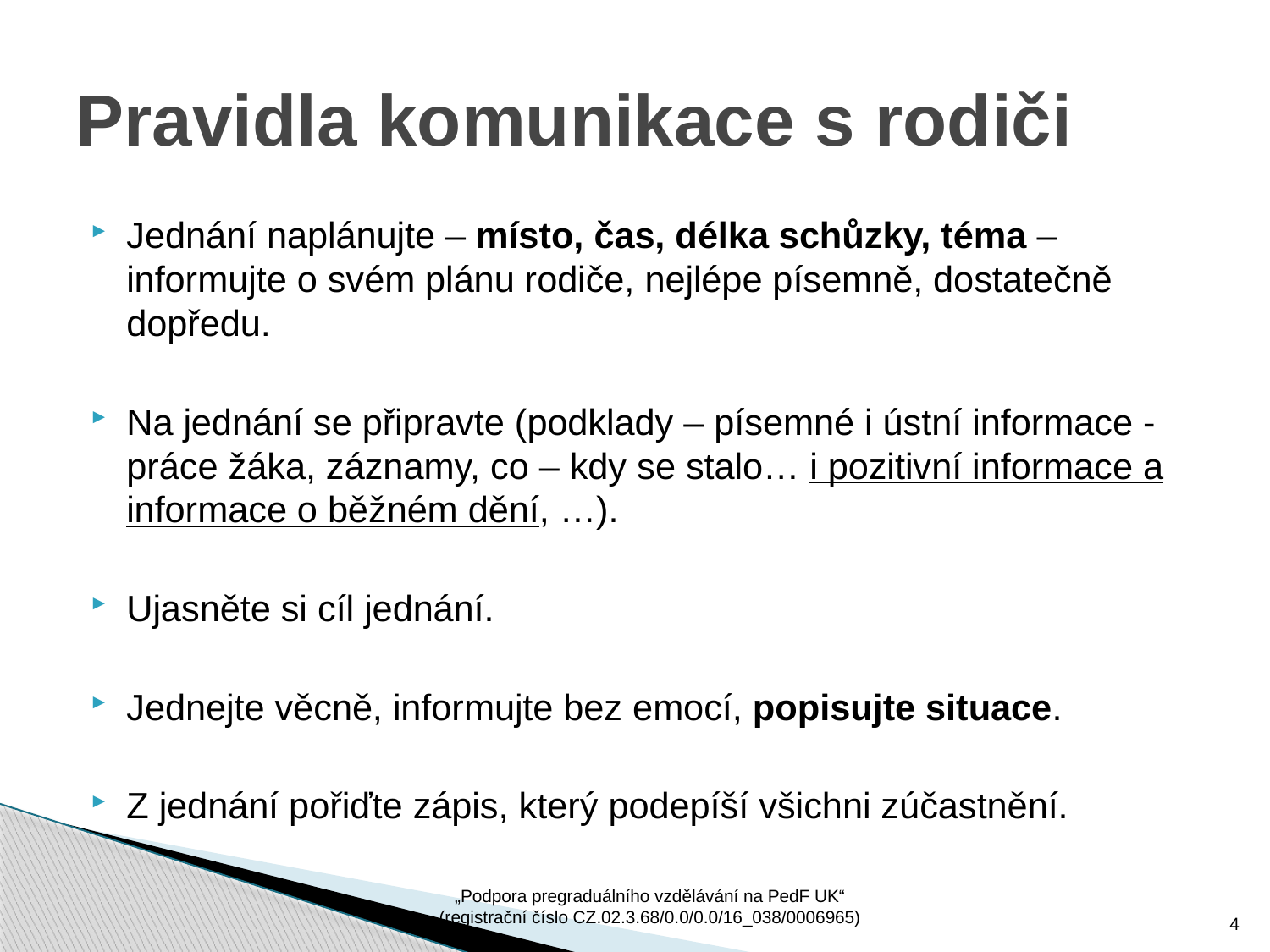

# Pravidla komunikace s rodiči
Jednání naplánujte – místo, čas, délka schůzky, téma – informujte o svém plánu rodiče, nejlépe písemně, dostatečně dopředu.

Na jednání se připravte (podklady – písemné i ústní informace - práce žáka, záznamy, co – kdy se stalo… i pozitivní informace a informace o běžném dění, …).

Ujasněte si cíl jednání.

Jednejte věcně, informujte bez emocí, popisujte situace.

Z jednání pořiďte zápis, který podepíší všichni zúčastnění.

4
„Podpora pregraduálního vzdělávání na PedF UK“
(registrační číslo CZ.02.3.68/0.0/0.0/16_038/0006965)